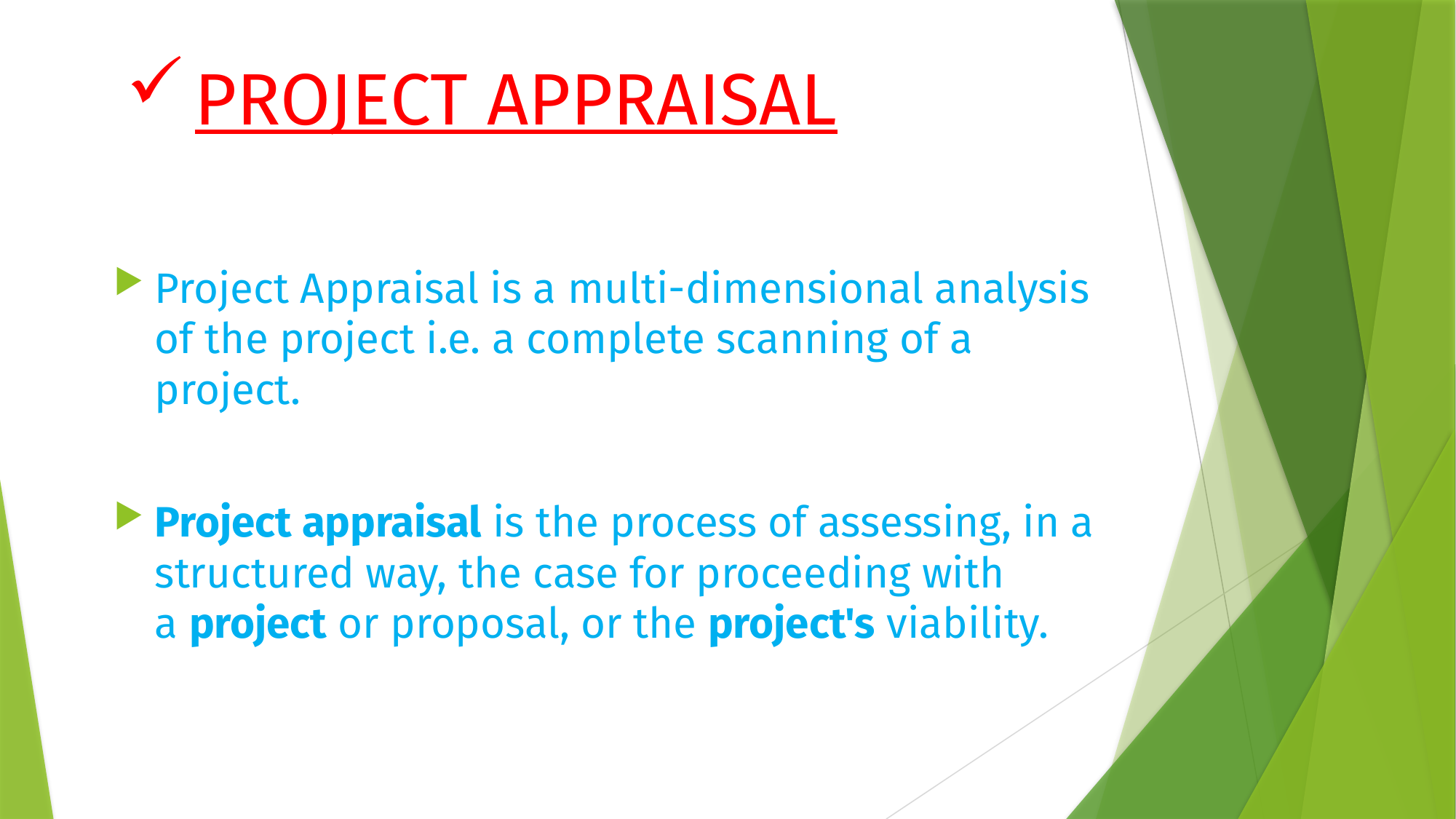

# PROJECT APPRAISAL
Project Appraisal is a multi-dimensional analysis of the project i.e. a complete scanning of a project.

Project appraisal is the process of assessing, in a structured way, the case for proceeding with a project or proposal, or the project's viability.